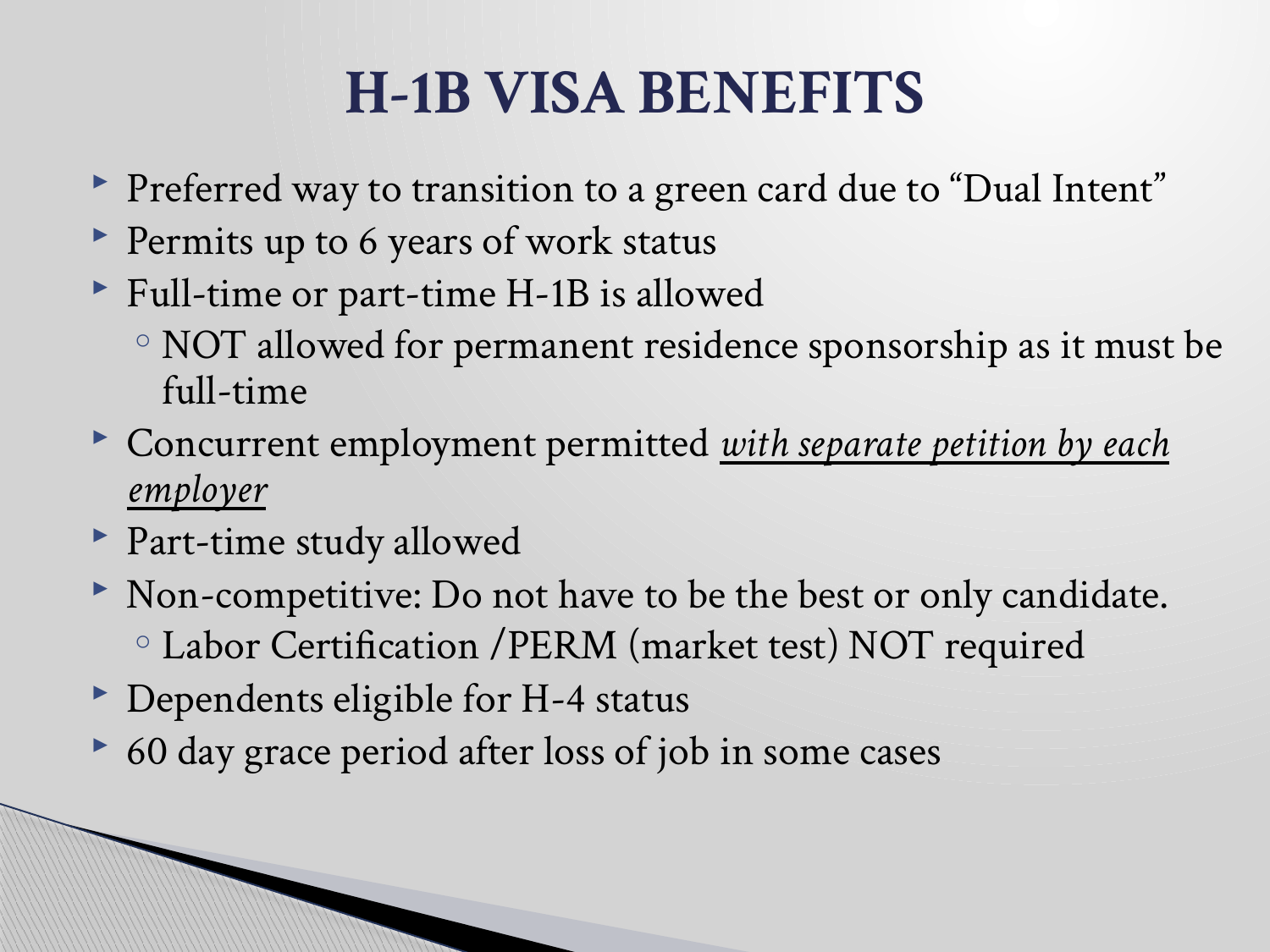

# H-1B VISA BENEFITS
Preferred way to transition to a green card due to “Dual Intent”
Permits up to 6 years of work status
Full-time or part-time H-1B is allowed
NOT allowed for permanent residence sponsorship as it must be full-time
Concurrent employment permitted with separate petition by each employer
Part-time study allowed
Non-competitive: Do not have to be the best or only candidate.
Labor Certification /PERM (market test) NOT required
Dependents eligible for H-4 status
60 day grace period after loss of job in some cases